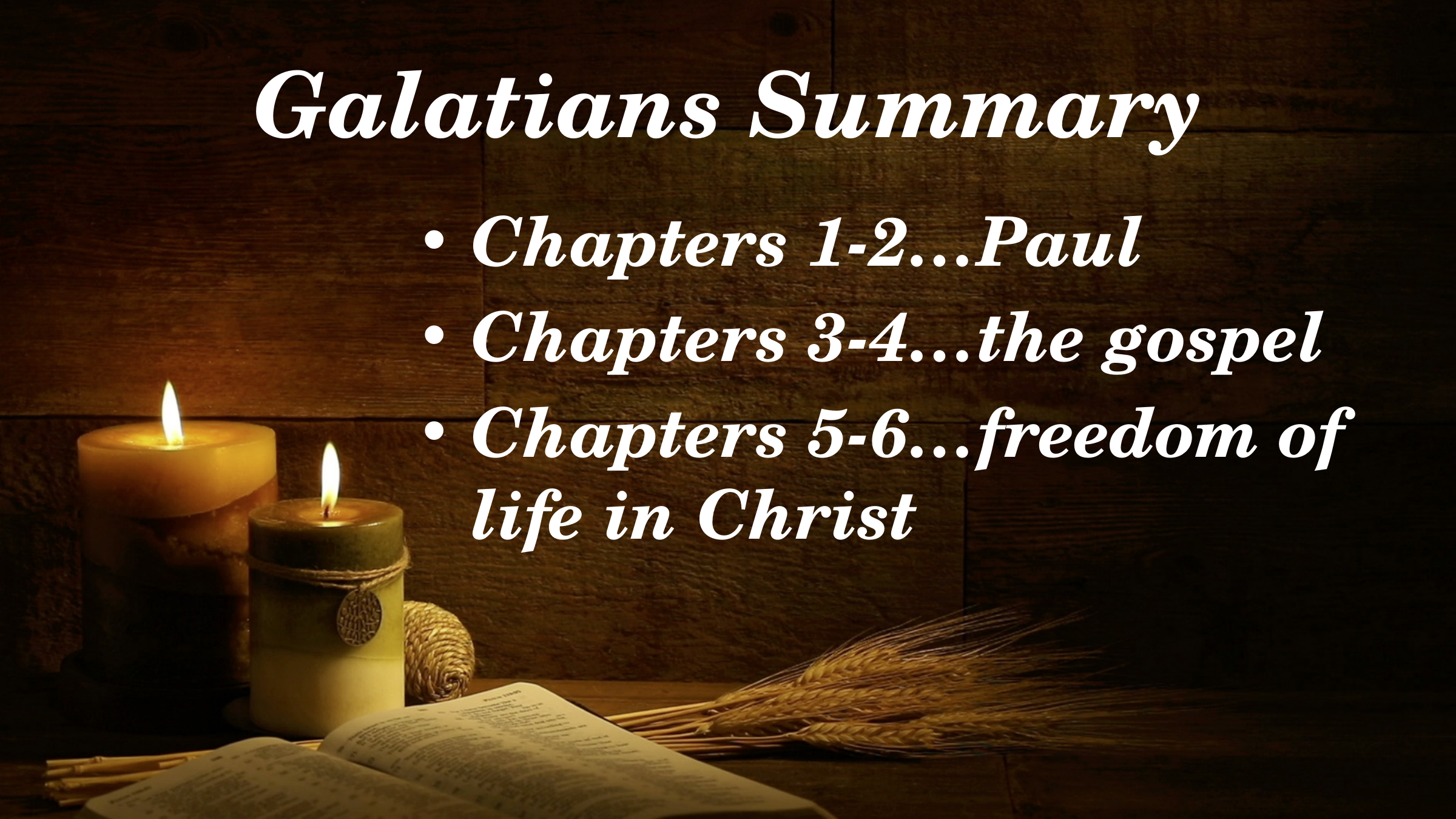

# Galatians Summary
Chapters 1-2…Paul
Chapters 3-4…the gospel
Chapters 5-6…freedom of life in Christ